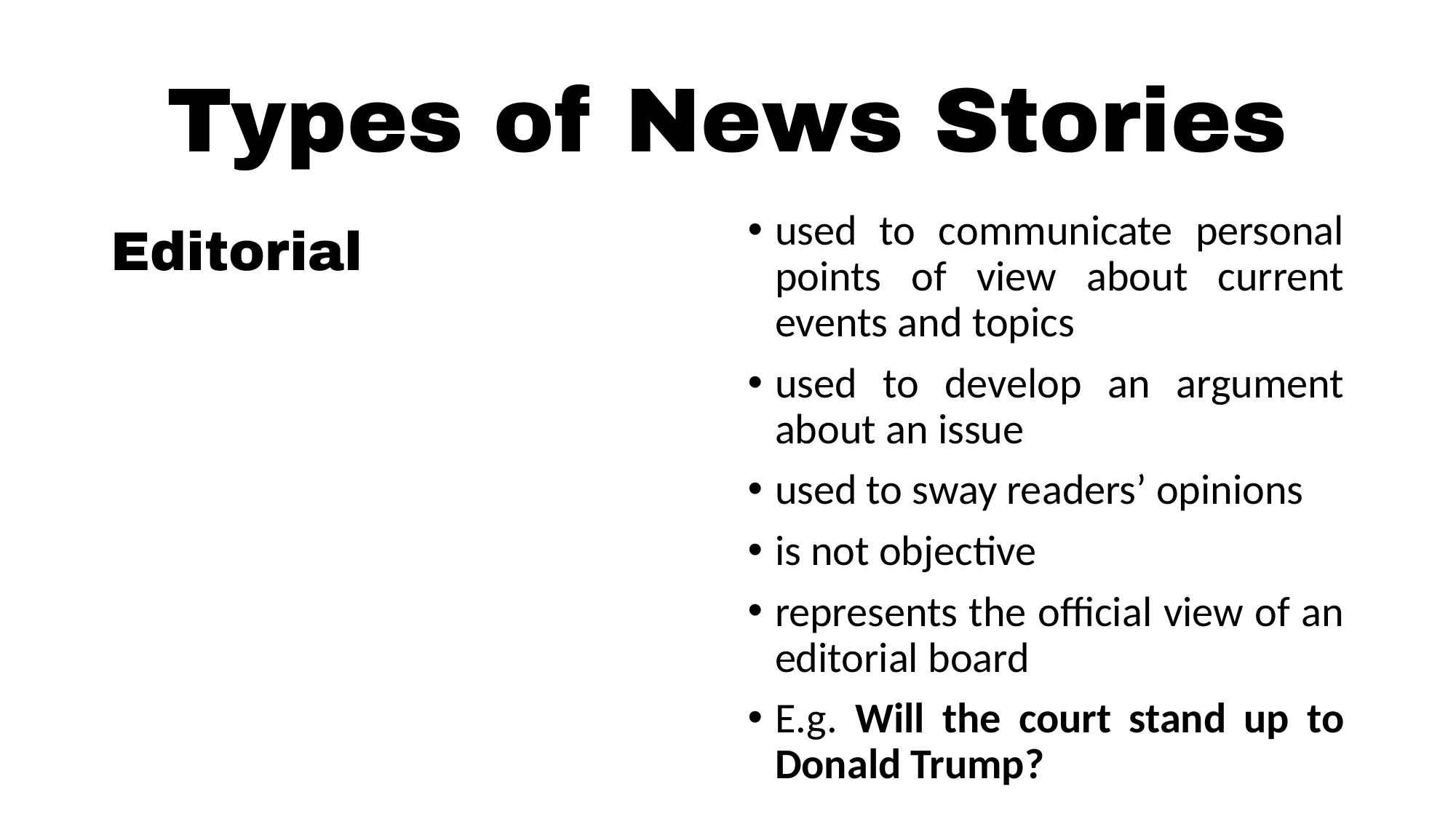

# Types of News Stories
used to communicate personal points of view about current events and topics
used to develop an argument about an issue
used to sway readers’ opinions
is not objective
represents the official view of an editorial board
E.g. Will the court stand up to Donald Trump?

Editorial